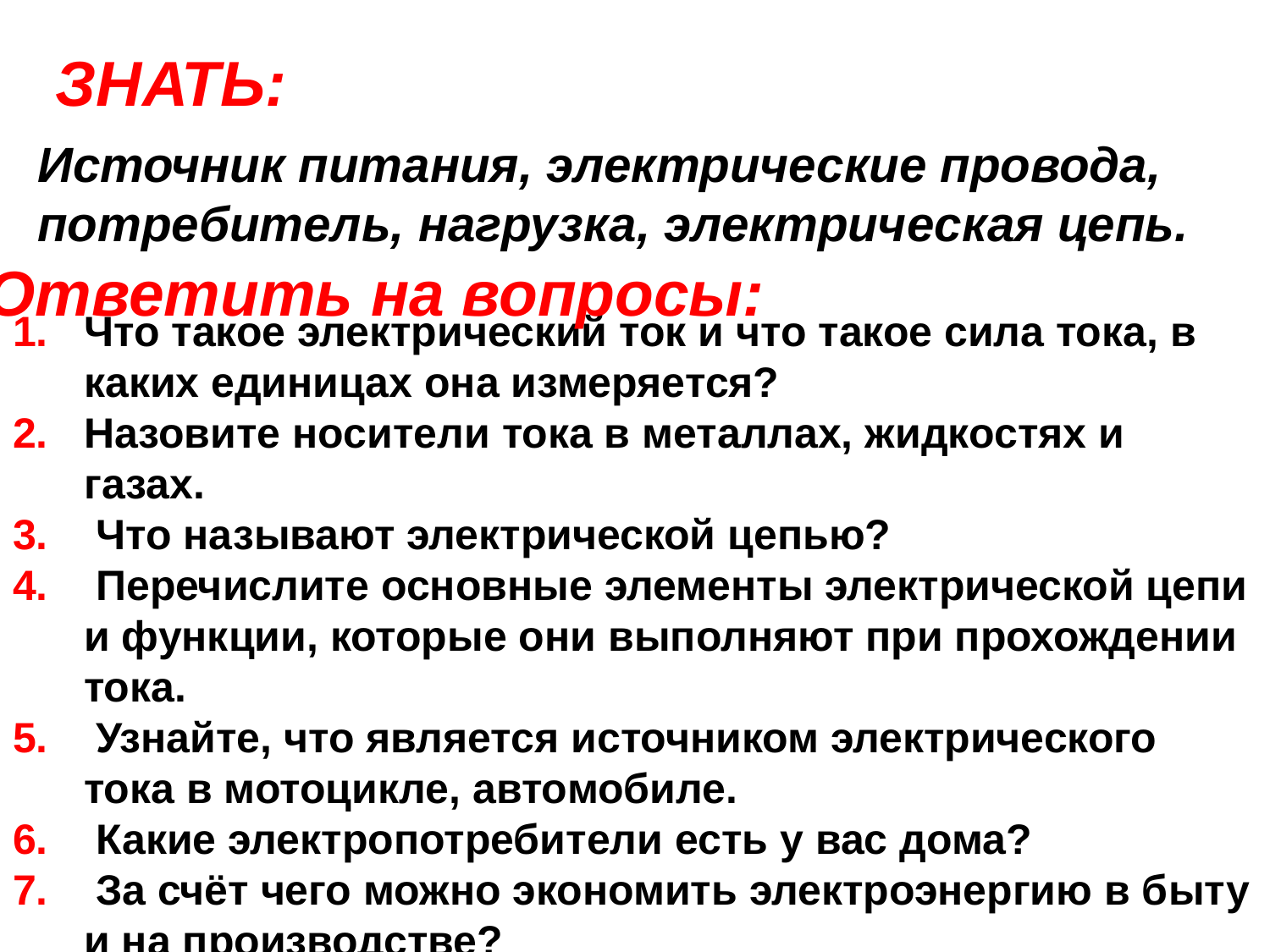

ЗНАТЬ:
Источник питания, электрические провода,
потребитель, нагрузка, электрическая цепь.
Ответить на вопросы:
Что такое электрический ток и что такое сила тока, в каких единицах она измеряется?
Назовите носители тока в металлах, жидкостях и газах.
 Что называют электрической цепью?
 Перечислите основные элементы электрической цепи и функции, которые они выполняют при прохождении тока.
 Узнайте, что является источником электрического тока в мотоцикле, автомобиле.
 Какие электропотребители есть у вас дома?
 За счёт чего можно экономить электроэнергию в быту и на производстве?